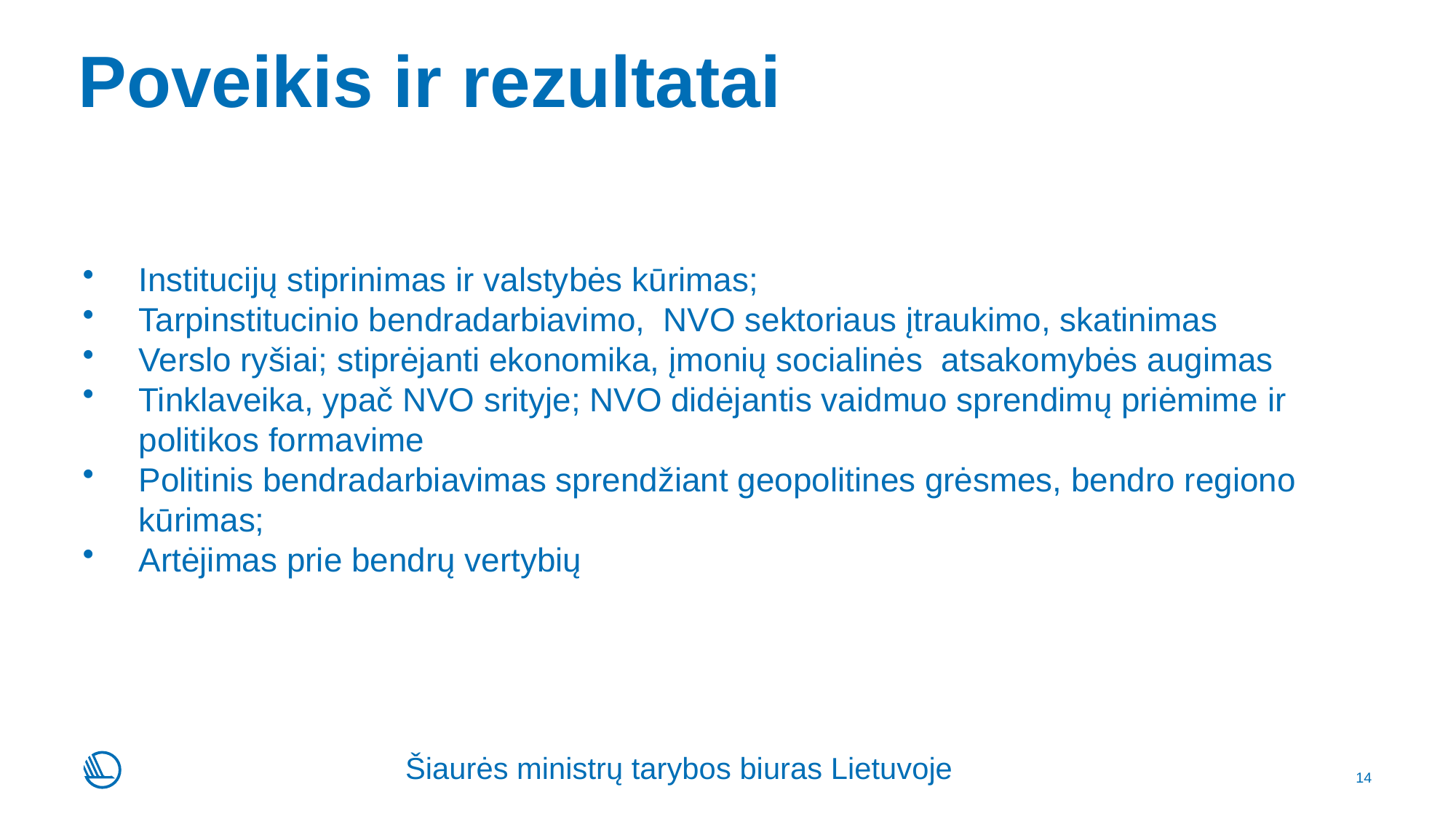

# Poveikis ir rezultatai
Institucijų stiprinimas ir valstybės kūrimas;
Tarpinstitucinio bendradarbiavimo,  NVO sektoriaus įtraukimo, skatinimas
Verslo ryšiai; stiprėjanti ekonomika, įmonių socialinės  atsakomybės augimas
Tinklaveika, ypač NVO srityje; NVO didėjantis vaidmuo sprendimų priėmime ir politikos formavime
Politinis bendradarbiavimas sprendžiant geopolitines grėsmes, bendro regiono kūrimas;
Artėjimas prie bendrų vertybių

Šiaurės ministrų tarybos biuras Lietuvoje
14
23-11-2016